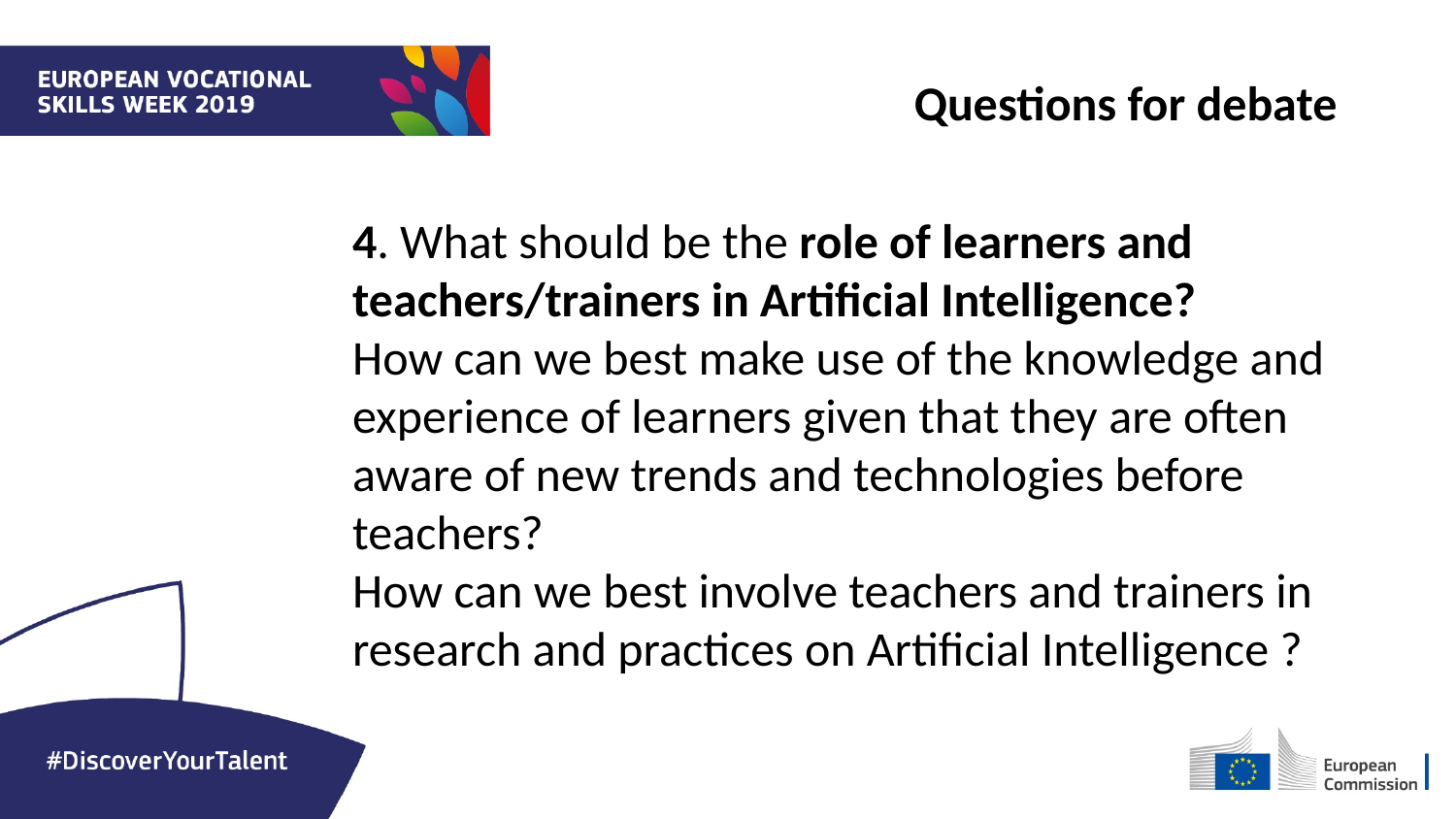

Questions for debate
4. What should be the role of learners and teachers/trainers in Artificial Intelligence?
How can we best make use of the knowledge and experience of learners given that they are often aware of new trends and technologies before teachers?
How can we best involve teachers and trainers in research and practices on Artificial Intelligence ?